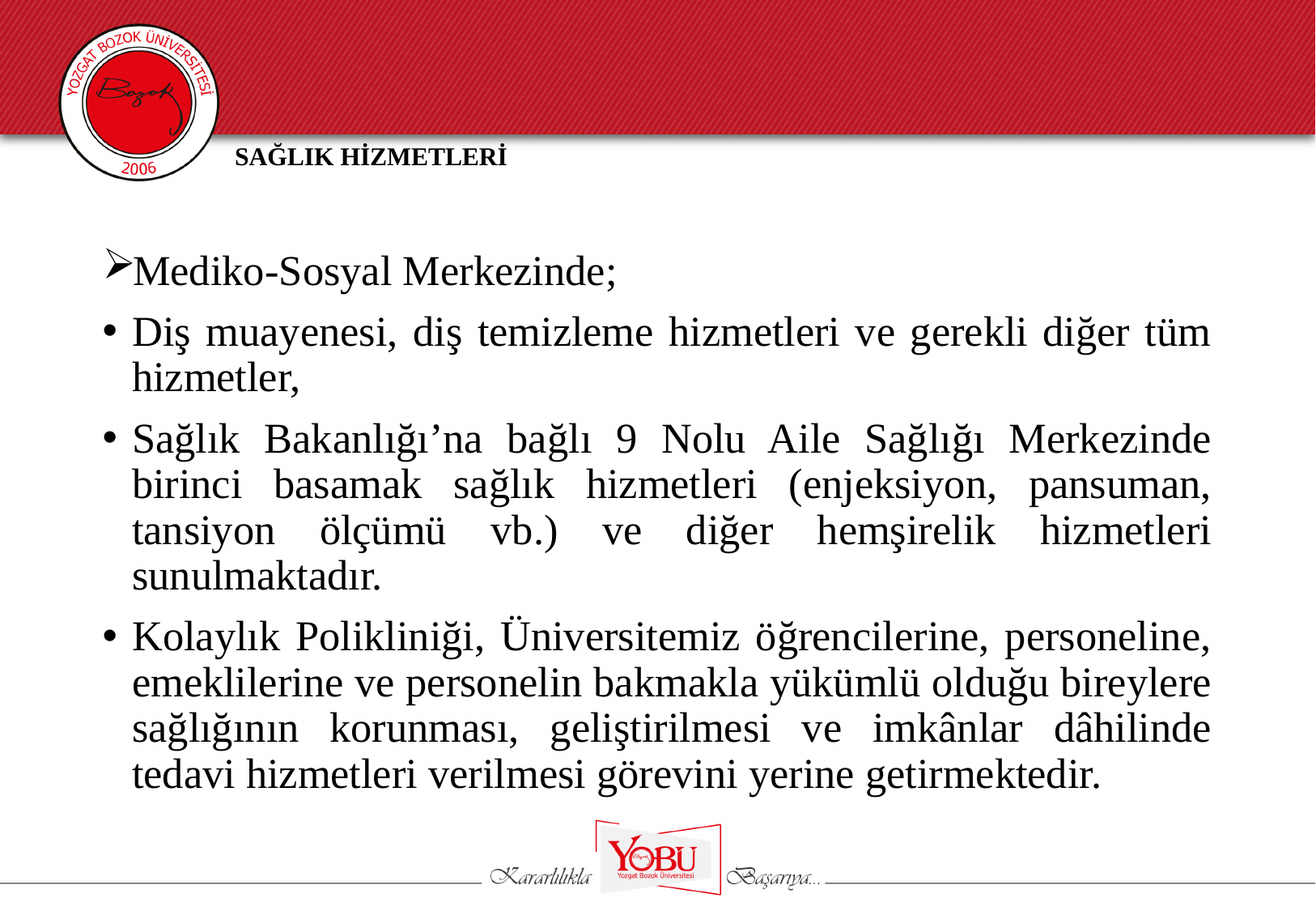

# SAĞLIK HİZMETLERİ
Mediko-Sosyal Merkezinde;
Diş muayenesi, diş temizleme hizmetleri ve gerekli diğer tüm hizmetler,
Sağlık Bakanlığı’na bağlı 9 Nolu Aile Sağlığı Merkezinde birinci basamak sağlık hizmetleri (enjeksiyon, pansuman, tansiyon ölçümü vb.) ve diğer hemşirelik hizmetleri sunulmaktadır.
Kolaylık Polikliniği, Üniversitemiz öğrencilerine, personeline, emeklilerine ve personelin bakmakla yükümlü olduğu bireylere sağlığının korunması, geliştirilmesi ve imkânlar dâhilinde tedavi hizmetleri verilmesi görevini yerine getirmektedir.